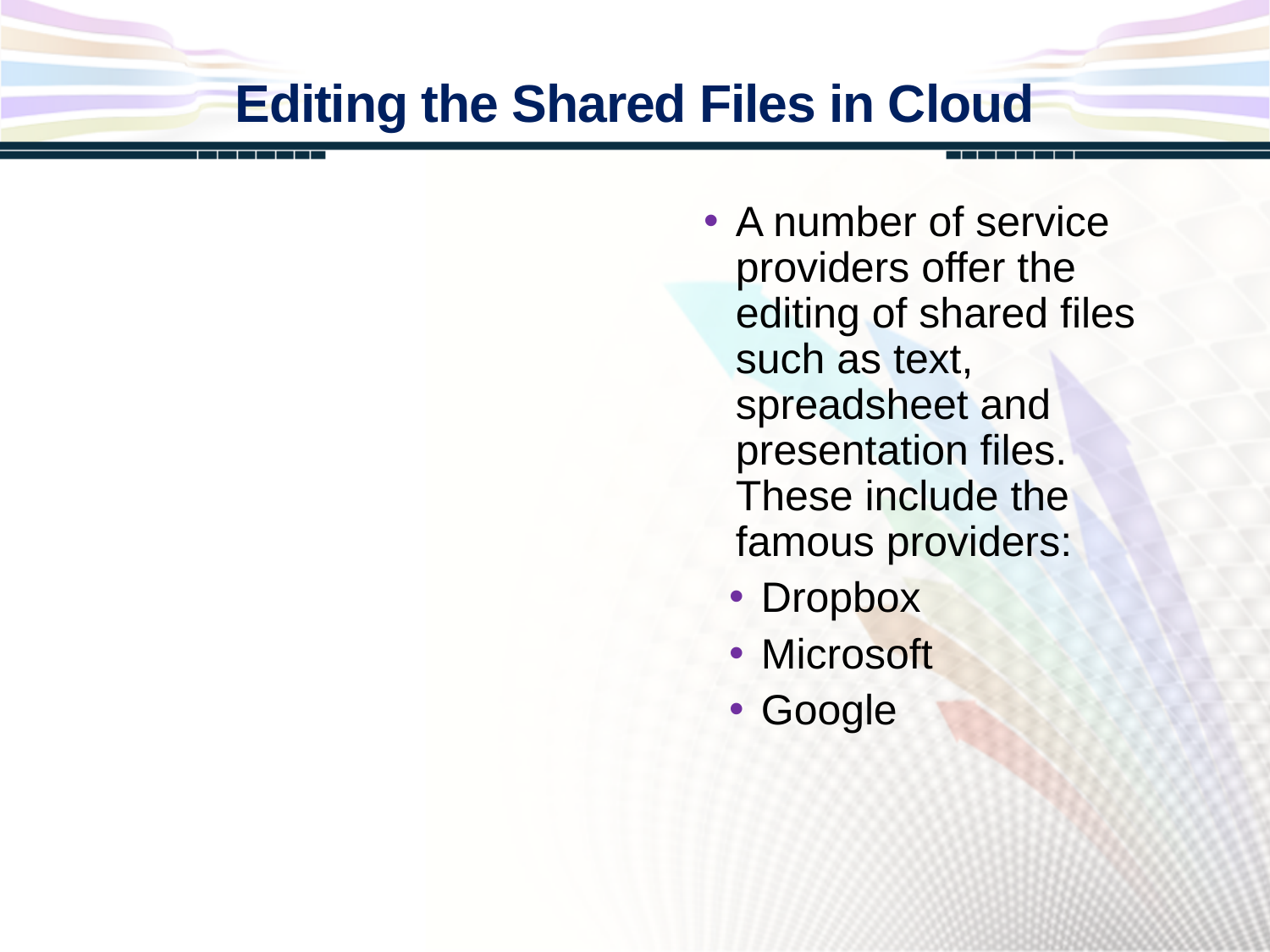

Editing the Shared Files in Cloud
A number of service providers offer the editing of shared files such as text, spreadsheet and presentation files. These include the famous providers:
Dropbox
Microsoft
Google